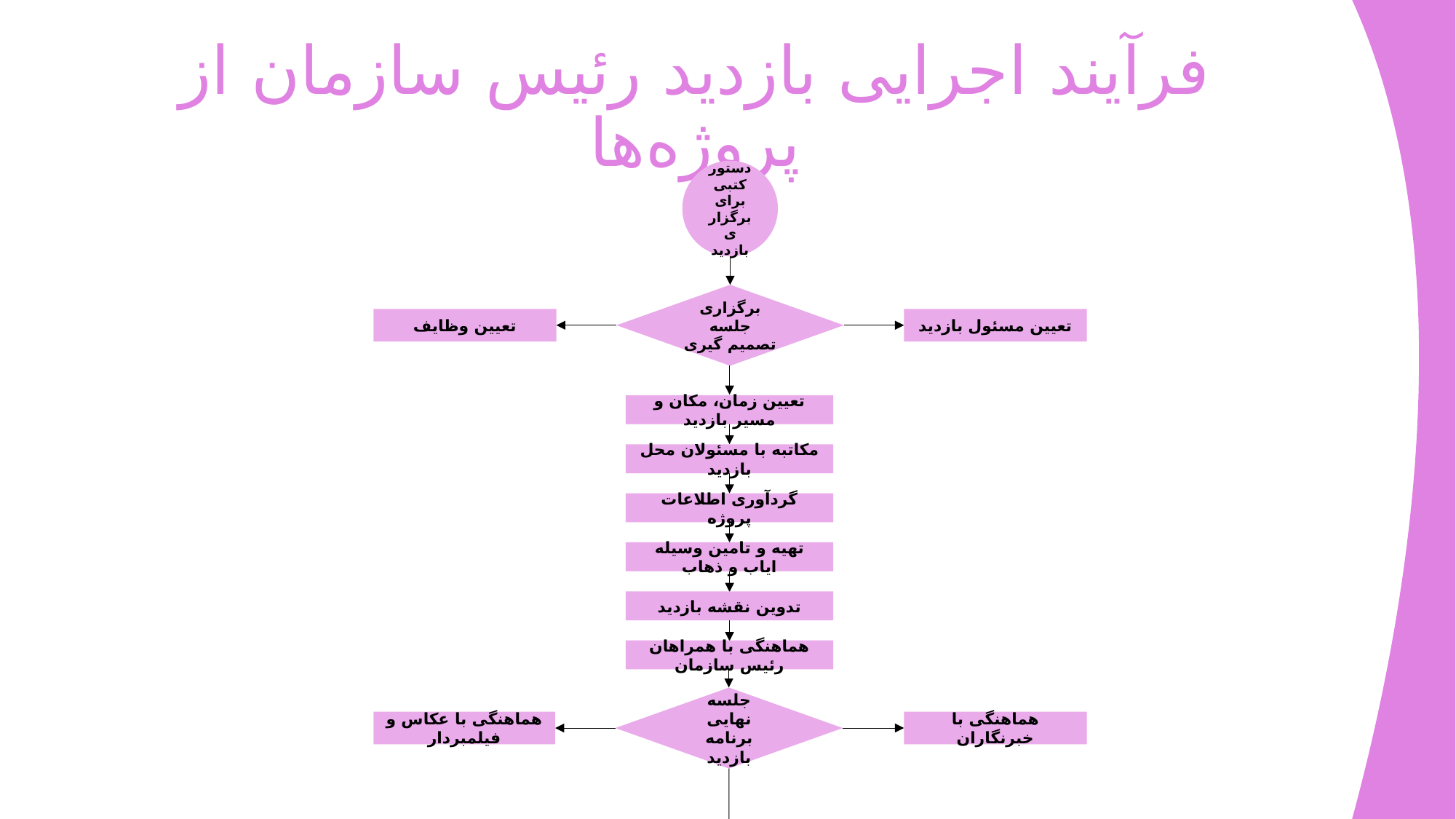

# فرآیند اجرایی بازدید رئیس سازمان از پروژه‌ها
دستور کتبی برای برگزاری بازدید
برگزاری جلسه تصمیم گیری
تعیین وظایف
تعیین مسئول بازدید
تعیین زمان، مکان و مسیر بازدید
مکاتبه با مسئولان محل بازدید
گردآوری اطلاعات پروژه
تهیه و تامین وسیله ایاب و ذهاب
تدوین نقشه بازدید
هماهنگی با همراهان رئیس سازمان
جلسه نهایی برنامه بازدید
هماهنگی با عکاس و فیلمبردار
هماهنگی با خبرنگاران